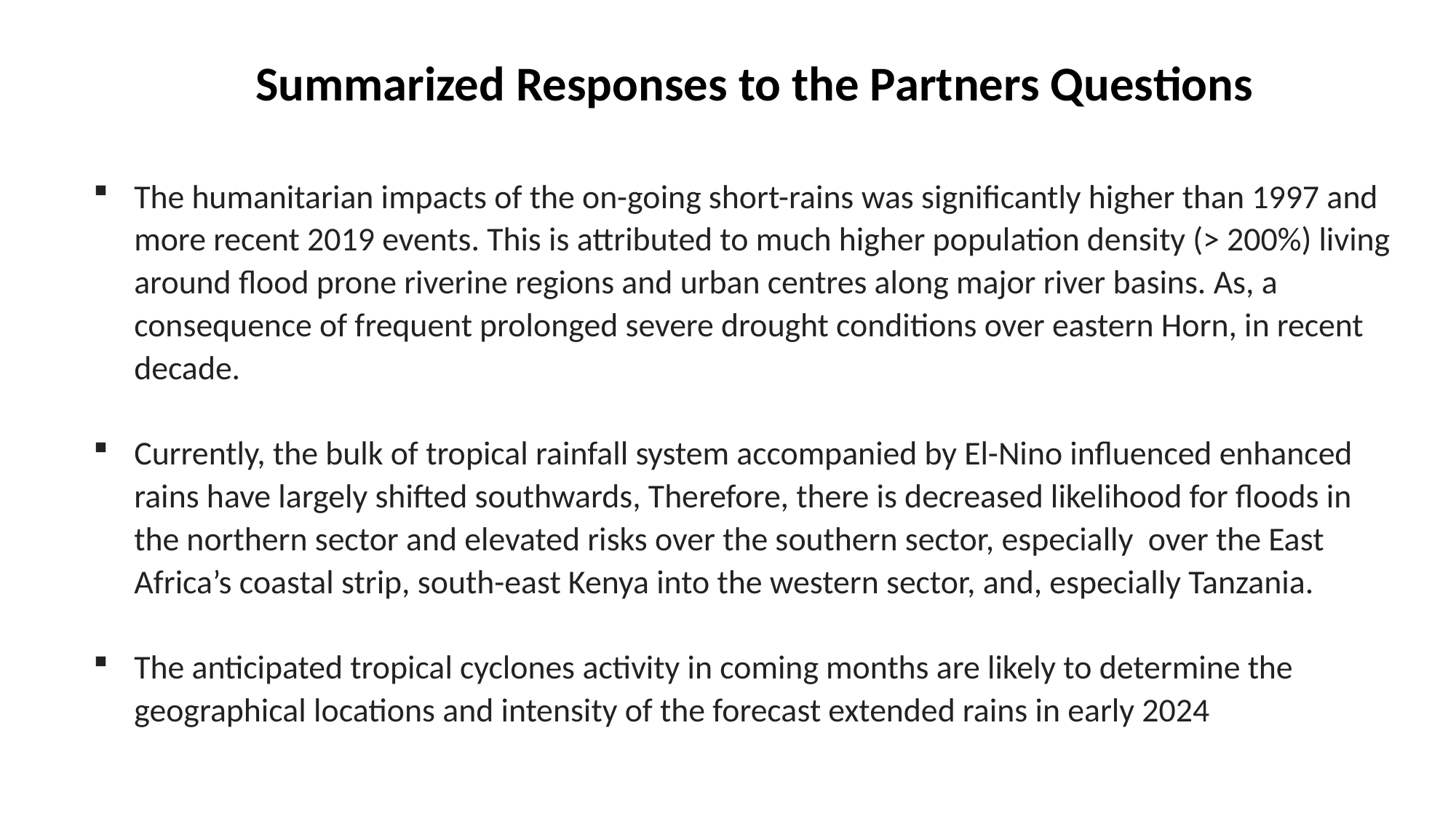

Summarized Responses to the Partners Questions
The humanitarian impacts of the on-going short-rains was significantly higher than 1997 and more recent 2019 events. This is attributed to much higher population density (> 200%) living around flood prone riverine regions and urban centres along major river basins. As, a consequence of frequent prolonged severe drought conditions over eastern Horn, in recent decade.

Currently, the bulk of tropical rainfall system accompanied by El-Nino influenced enhanced rains have largely shifted southwards, Therefore, there is decreased likelihood for floods in the northern sector and elevated risks over the southern sector, especially  over the East Africa’s coastal strip, south-east Kenya into the western sector, and, especially Tanzania.

The anticipated tropical cyclones activity in coming months are likely to determine the geographical locations and intensity of the forecast extended rains in early 2024